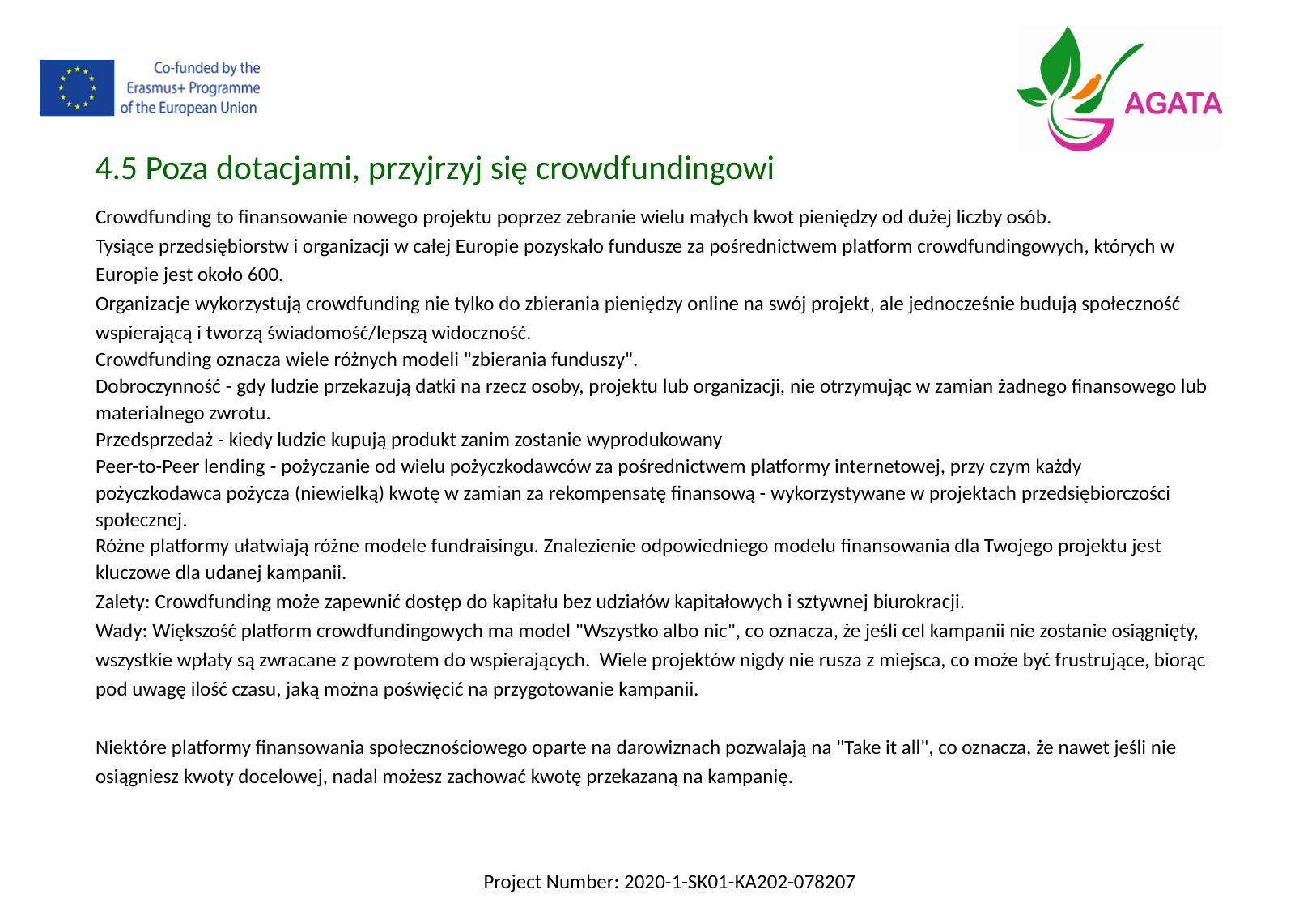

4.5 Poza dotacjami, przyjrzyj się crowdfundingowi
Crowdfunding to finansowanie nowego projektu poprzez zebranie wielu małych kwot pieniędzy od dużej liczby osób.
Tysiące przedsiębiorstw i organizacji w całej Europie pozyskało fundusze za pośrednictwem platform crowdfundingowych, których w Europie jest około 600.
Organizacje wykorzystują crowdfunding nie tylko do zbierania pieniędzy online na swój projekt, ale jednocześnie budują społeczność wspierającą i tworzą świadomość/lepszą widoczność.
Crowdfunding oznacza wiele różnych modeli "zbierania funduszy".
Dobroczynność - gdy ludzie przekazują datki na rzecz osoby, projektu lub organizacji, nie otrzymując w zamian żadnego finansowego lub materialnego zwrotu.
Przedsprzedaż - kiedy ludzie kupują produkt zanim zostanie wyprodukowany
Peer-to-Peer lending - pożyczanie od wielu pożyczkodawców za pośrednictwem platformy internetowej, przy czym każdy pożyczkodawca pożycza (niewielką) kwotę w zamian za rekompensatę finansową - wykorzystywane w projektach przedsiębiorczości społecznej.
Różne platformy ułatwiają różne modele fundraisingu. Znalezienie odpowiedniego modelu finansowania dla Twojego projektu jest kluczowe dla udanej kampanii.
Zalety: Crowdfunding może zapewnić dostęp do kapitału bez udziałów kapitałowych i sztywnej biurokracji.
Wady: Większość platform crowdfundingowych ma model "Wszystko albo nic", co oznacza, że jeśli cel kampanii nie zostanie osiągnięty, wszystkie wpłaty są zwracane z powrotem do wspierających.  Wiele projektów nigdy nie rusza z miejsca, co może być frustrujące, biorąc pod uwagę ilość czasu, jaką można poświęcić na przygotowanie kampanii.

Niektóre platformy finansowania społecznościowego oparte na darowiznach pozwalają na "Take it all", co oznacza, że nawet jeśli nie osiągniesz kwoty docelowej, nadal możesz zachować kwotę przekazaną na kampanię.